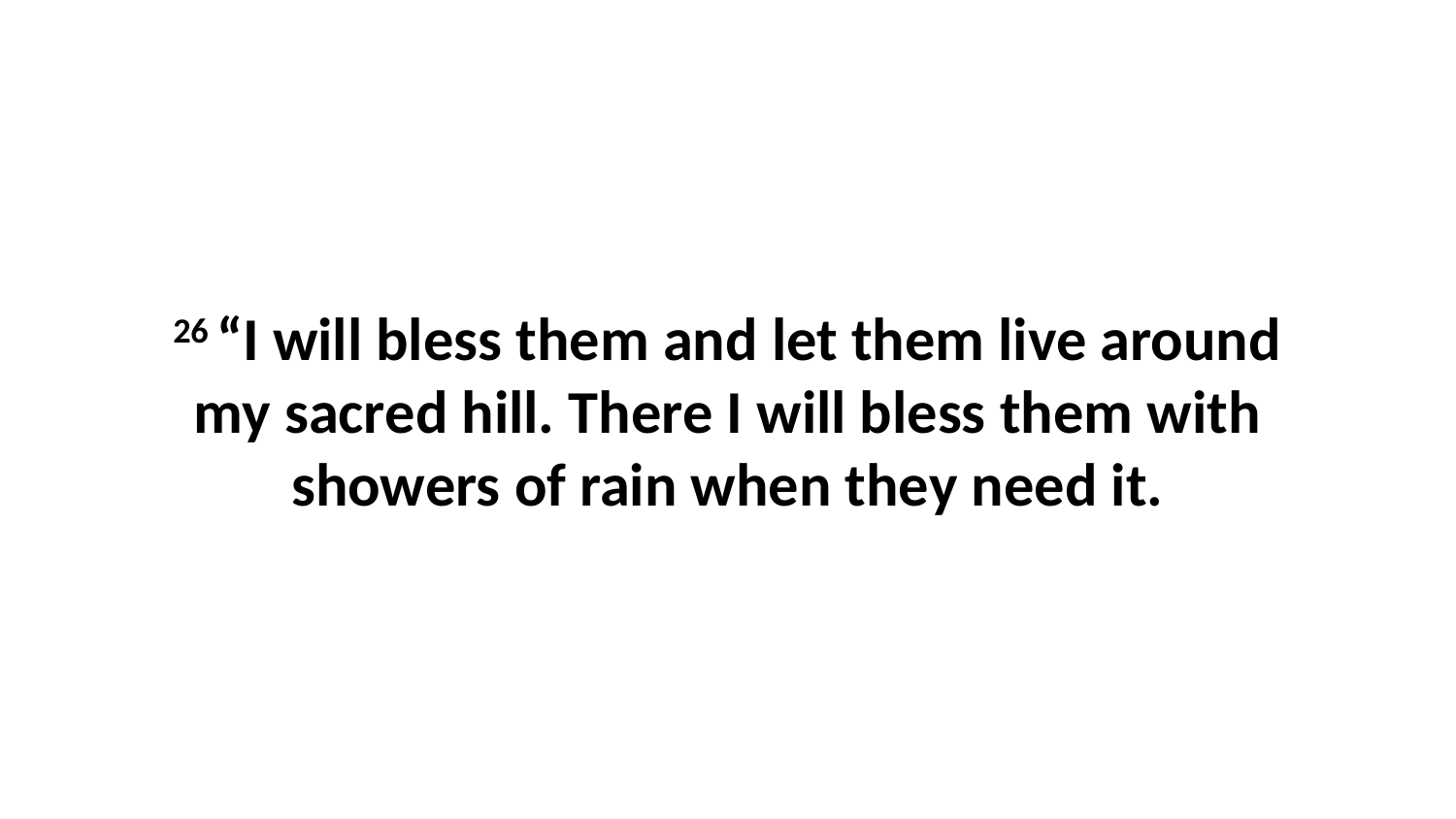

26 “I will bless them and let them live around my sacred hill. There I will bless them with showers of rain when they need it.